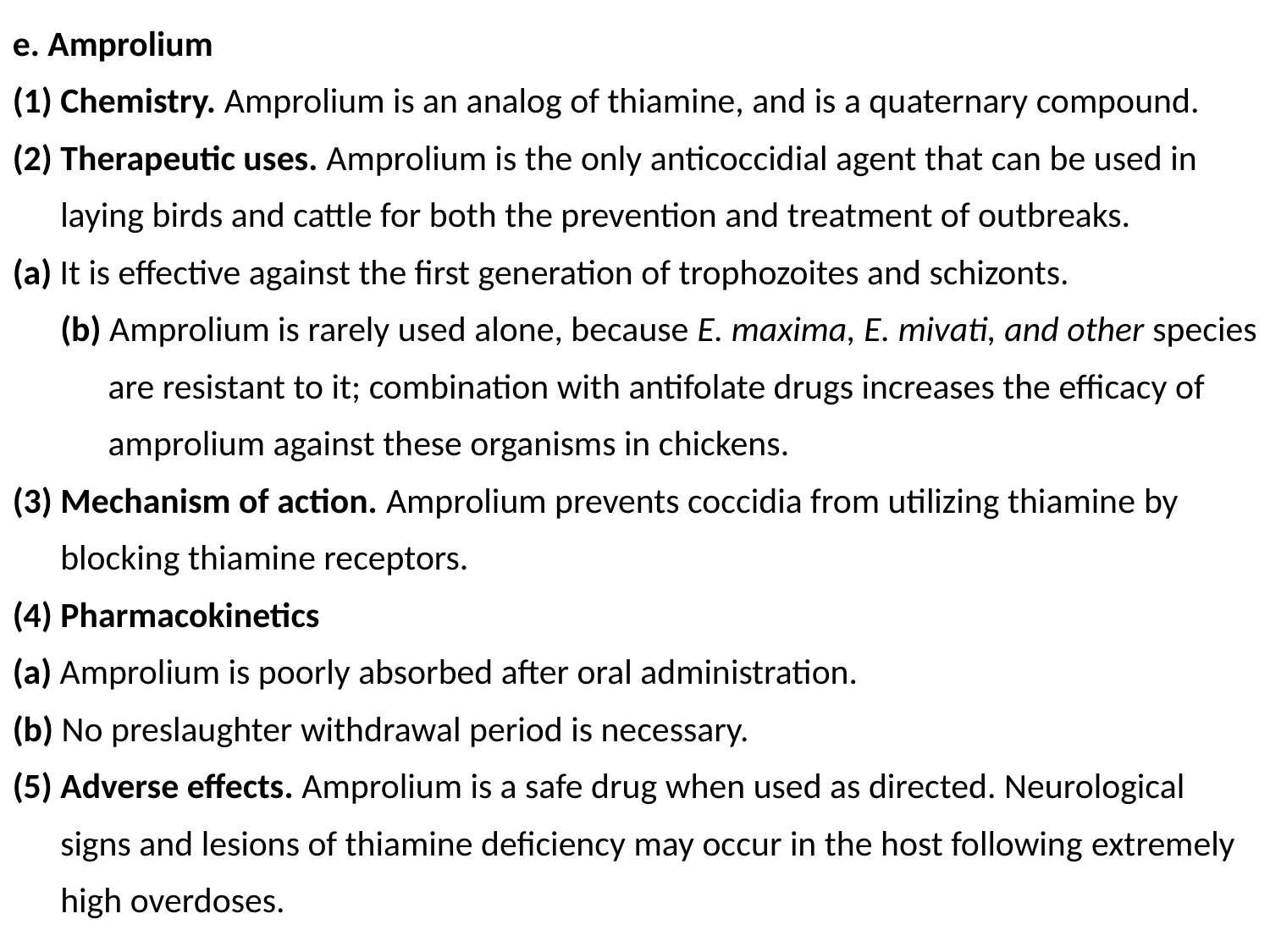

e. Amprolium
(1) Chemistry. Amprolium is an analog of thiamine, and is a quaternary compound.
(2) Therapeutic uses. Amprolium is the only anticoccidial agent that can be used in laying birds and cattle for both the prevention and treatment of outbreaks.
(a) It is effective against the first generation of trophozoites and schizonts.
(b) Amprolium is rarely used alone, because E. maxima, E. mivati, and other species are resistant to it; combination with antifolate drugs increases the efficacy of amprolium against these organisms in chickens.
(3) Mechanism of action. Amprolium prevents coccidia from utilizing thiamine by blocking thiamine receptors.
(4) Pharmacokinetics
(a) Amprolium is poorly absorbed after oral administration.
(b) No preslaughter withdrawal period is necessary.
(5) Adverse effects. Amprolium is a safe drug when used as directed. Neurological signs and lesions of thiamine deficiency may occur in the host following extremely high overdoses.